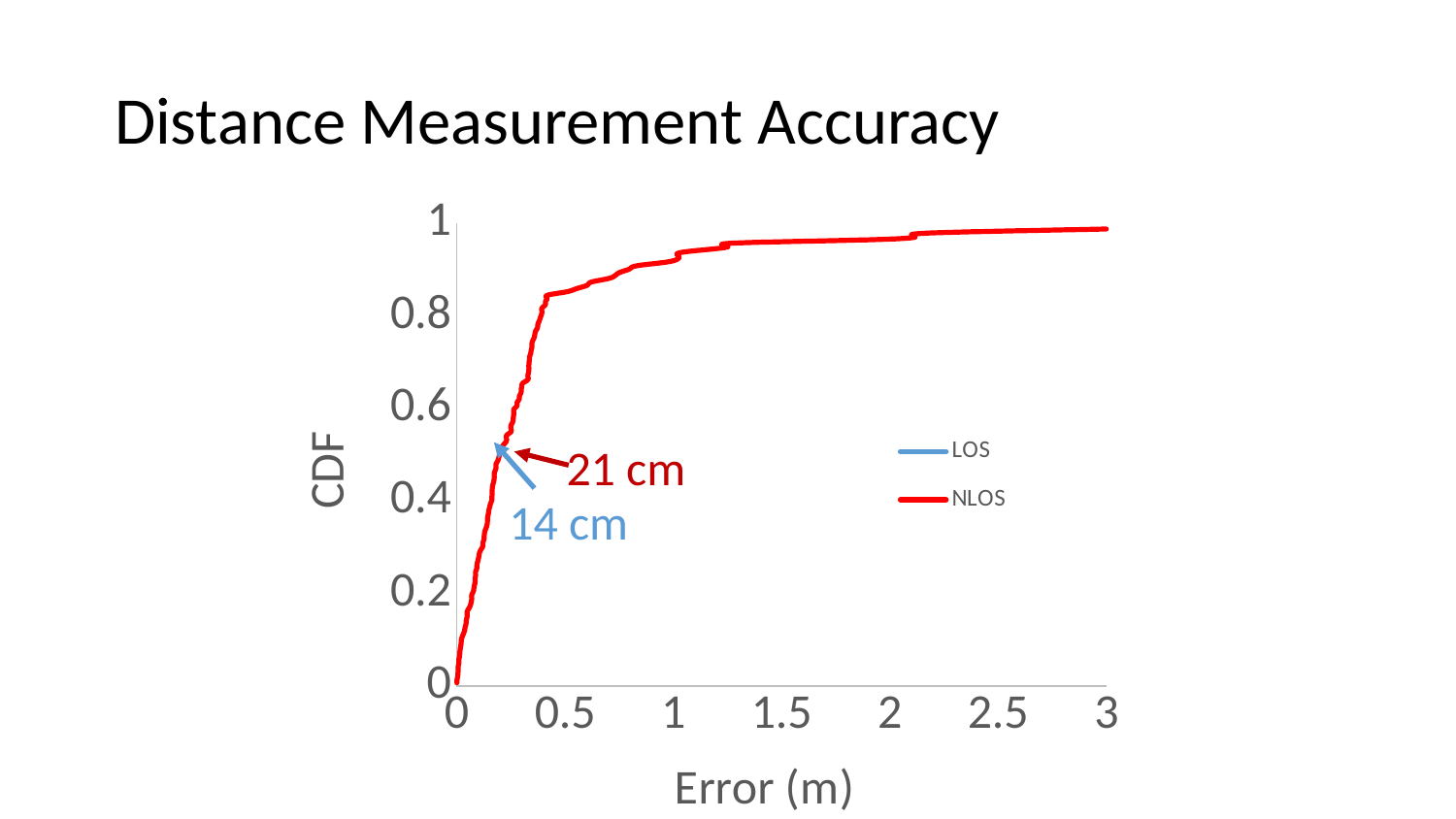

# Distance Measurement Accuracy

### Chart

| Category |  |  |
|---|---|---|
21 cm
14 cm